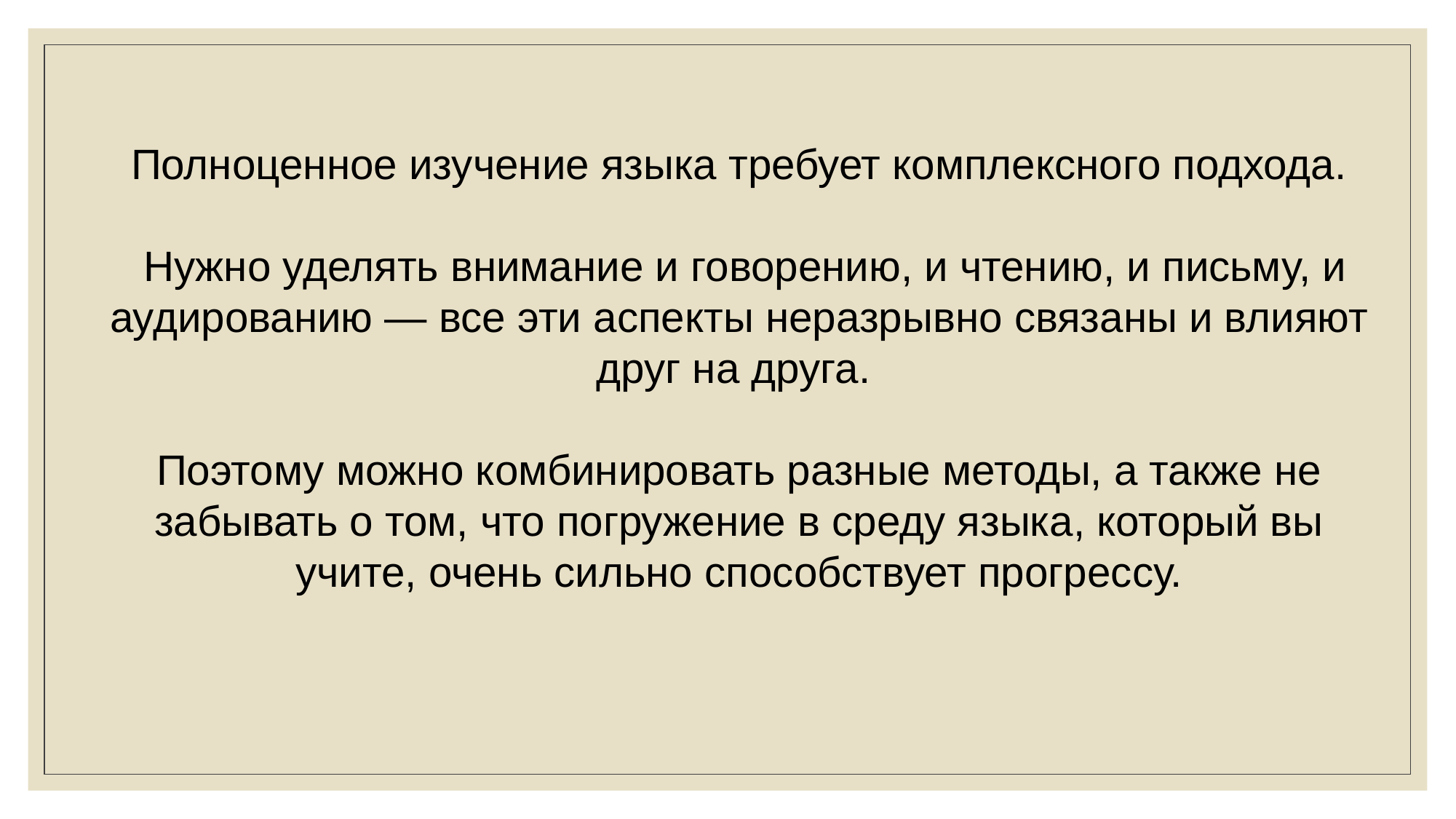

Полноценное изучение языка требует комплексного подхода.

 Нужно уделять внимание и говорению, и чтению, и письму, и аудированию — все эти аспекты неразрывно связаны и влияют друг на друга.

Поэтому можно комбинировать разные методы, а также не забывать о том, что погружение в среду языка, который вы учите, очень сильно способствует прогрессу.